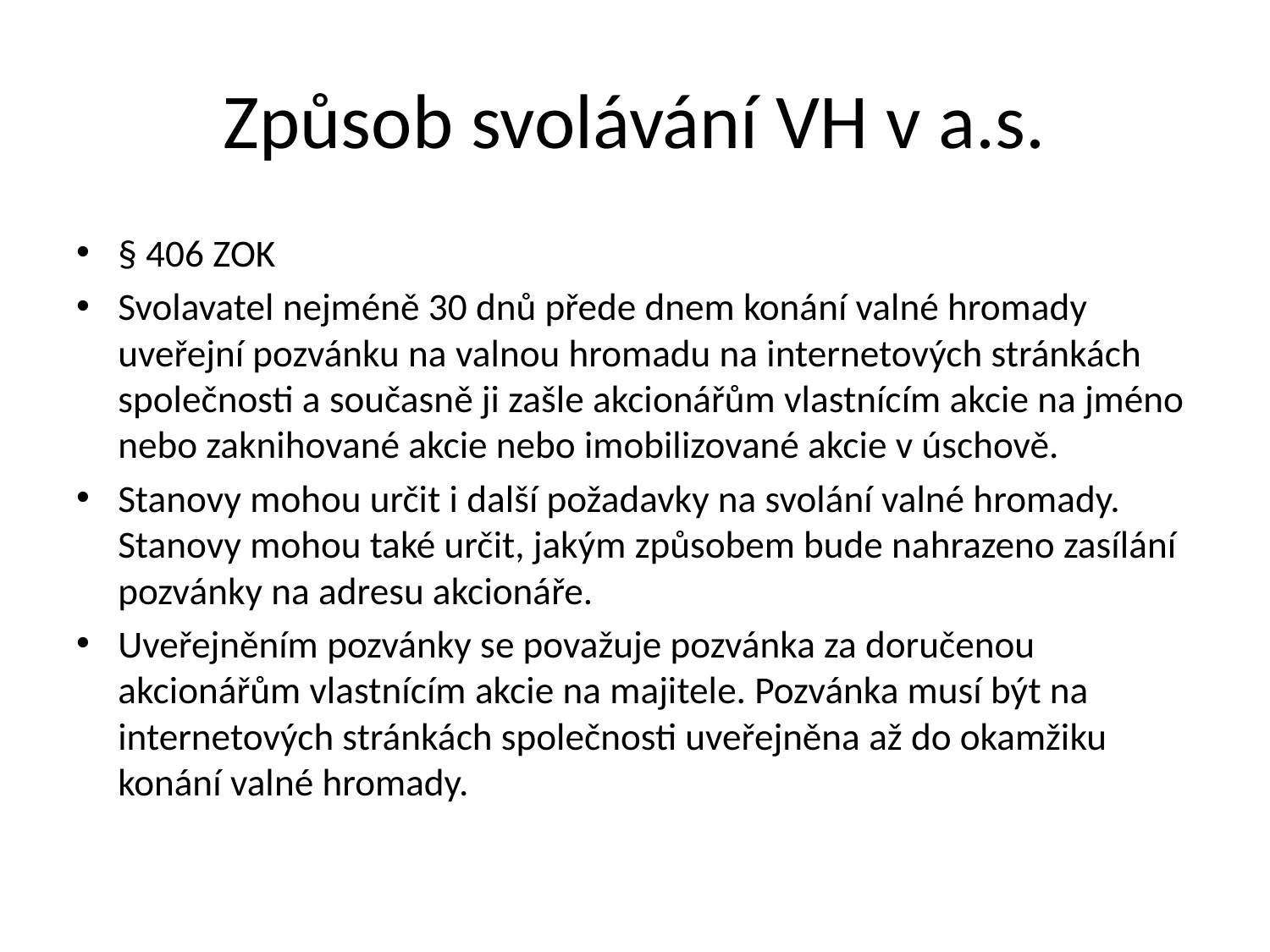

# Způsob svolávání VH v a.s.
§ 406 ZOK
Svolavatel nejméně 30 dnů přede dnem konání valné hromady uveřejní pozvánku na valnou hromadu na internetových stránkách společnosti a současně ji zašle akcionářům vlastnícím akcie na jméno nebo zaknihované akcie nebo imobilizované akcie v úschově.
Stanovy mohou určit i další požadavky na svolání valné hromady. Stanovy mohou také určit, jakým způsobem bude nahrazeno zasílání pozvánky na adresu akcionáře.
Uveřejněním pozvánky se považuje pozvánka za doručenou akcionářům vlastnícím akcie na majitele. Pozvánka musí být na internetových stránkách společnosti uveřejněna až do okamžiku konání valné hromady.